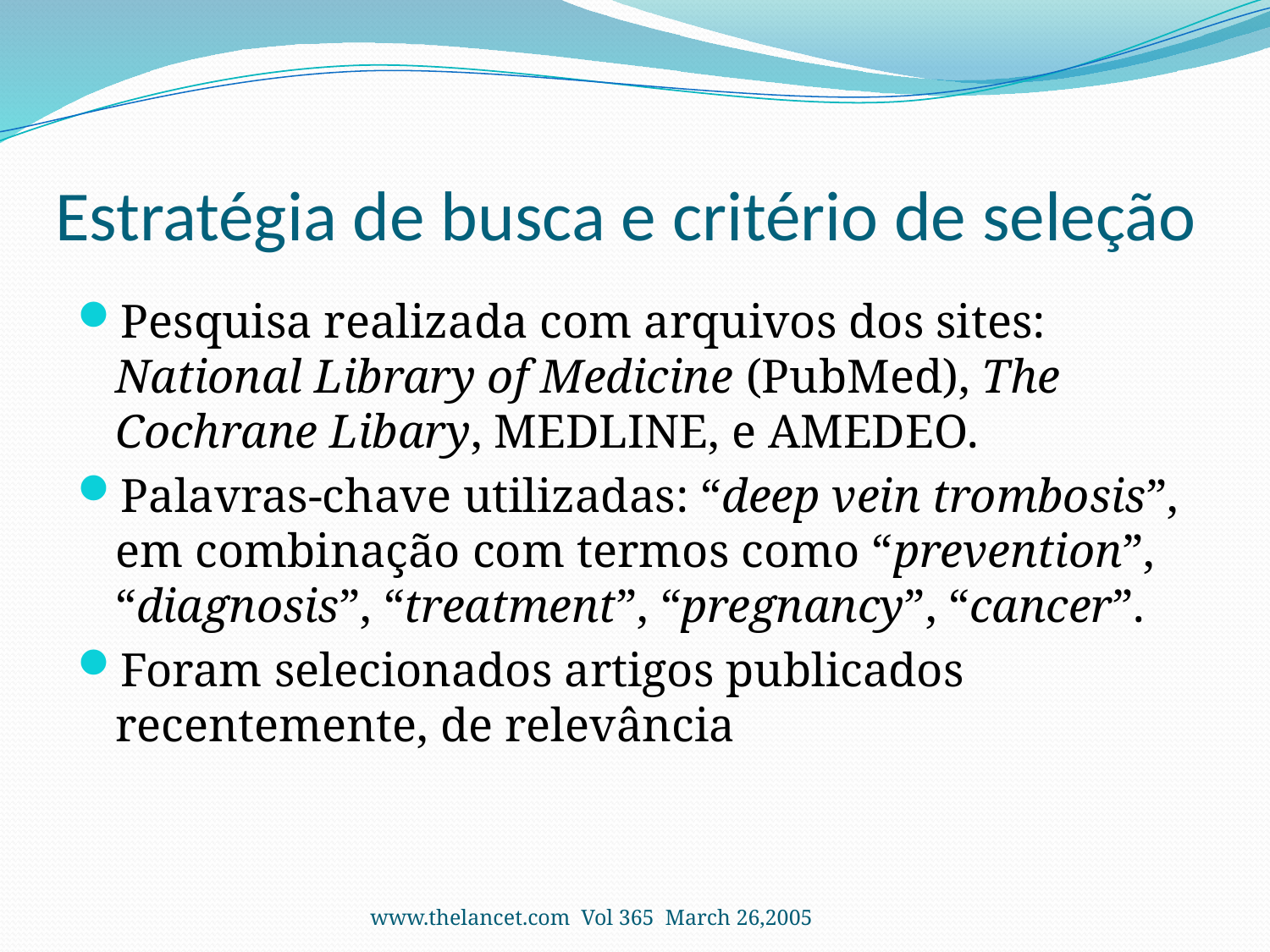

# Estratégia de busca e critério de seleção
Pesquisa realizada com arquivos dos sites: National Library of Medicine (PubMed), The Cochrane Libary, MEDLINE, e AMEDEO.
Palavras-chave utilizadas: “deep vein trombosis”, em combinação com termos como “prevention”, “diagnosis”, “treatment”, “pregnancy”, “cancer”.
Foram selecionados artigos publicados recentemente, de relevância

www.thelancet.com  Vol 365  March 26,2005